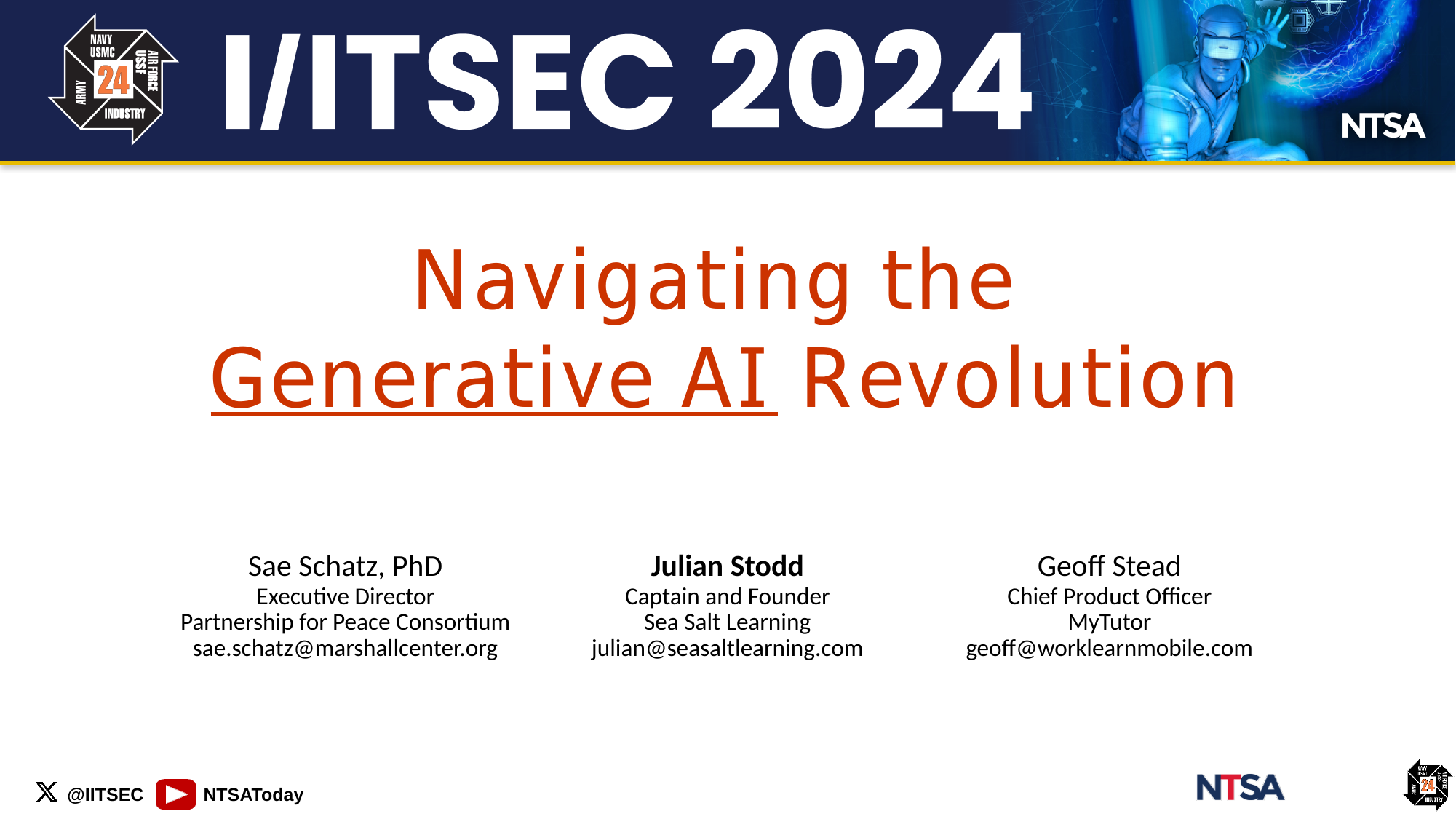

Navigating the
Generative AI Revolution
| Sae Schatz, PhD Executive Director Partnership for Peace Consortium sae.schatz@marshallcenter.org | Julian Stodd Captain and Founder Sea Salt Learning julian@seasaltlearning.com | Geoff Stead Chief Product Officer MyTutor geoff@worklearnmobile.com |
| --- | --- | --- |